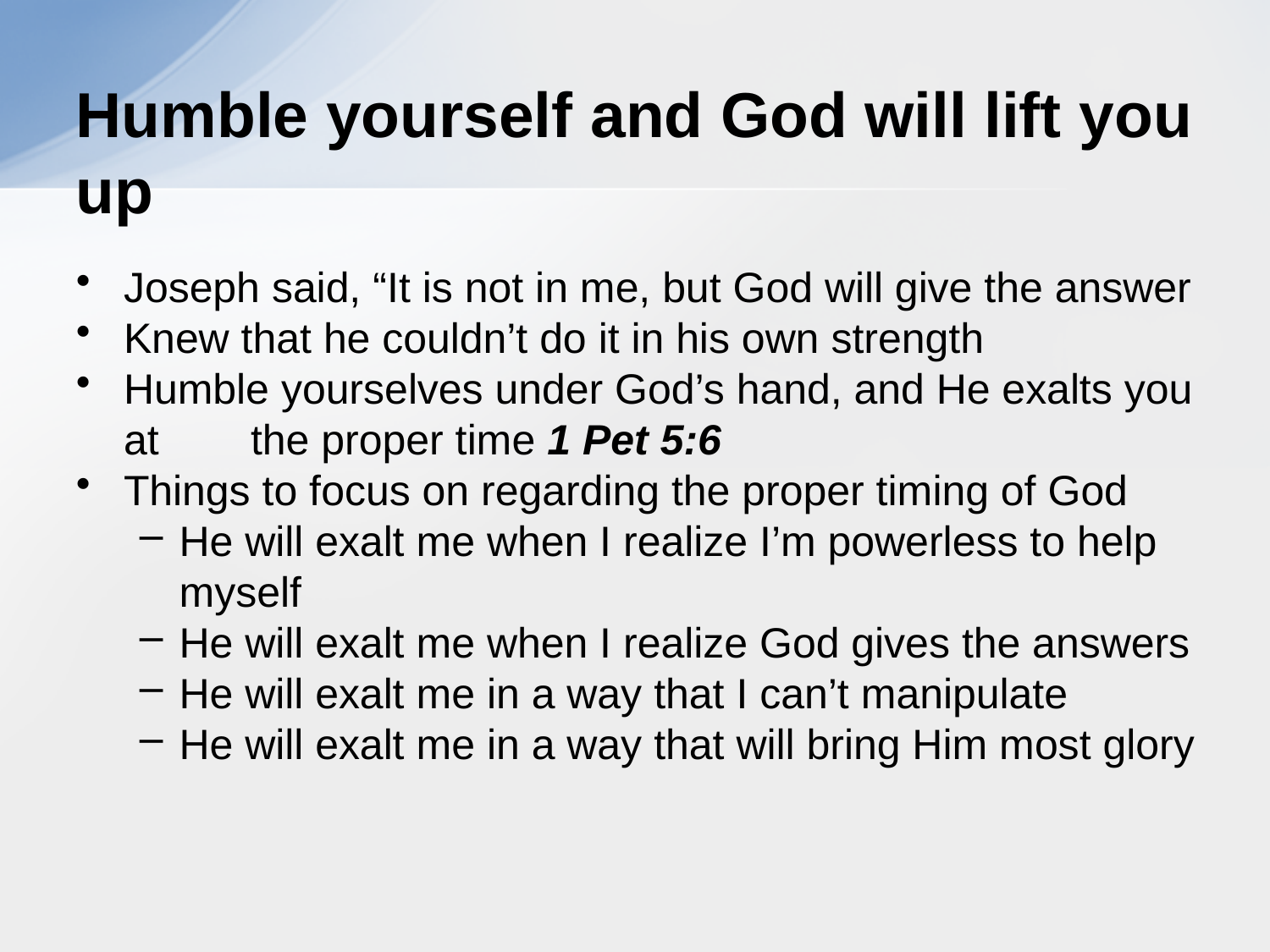

# Humble yourself and God will lift you up
Joseph said, “It is not in me, but God will give the answer
Knew that he couldn’t do it in his own strength
Humble yourselves under God’s hand, and He exalts you at 	the proper time 1 Pet 5:6
Things to focus on regarding the proper timing of God
He will exalt me when I realize I’m powerless to help myself
He will exalt me when I realize God gives the answers
He will exalt me in a way that I can’t manipulate
He will exalt me in a way that will bring Him most glory